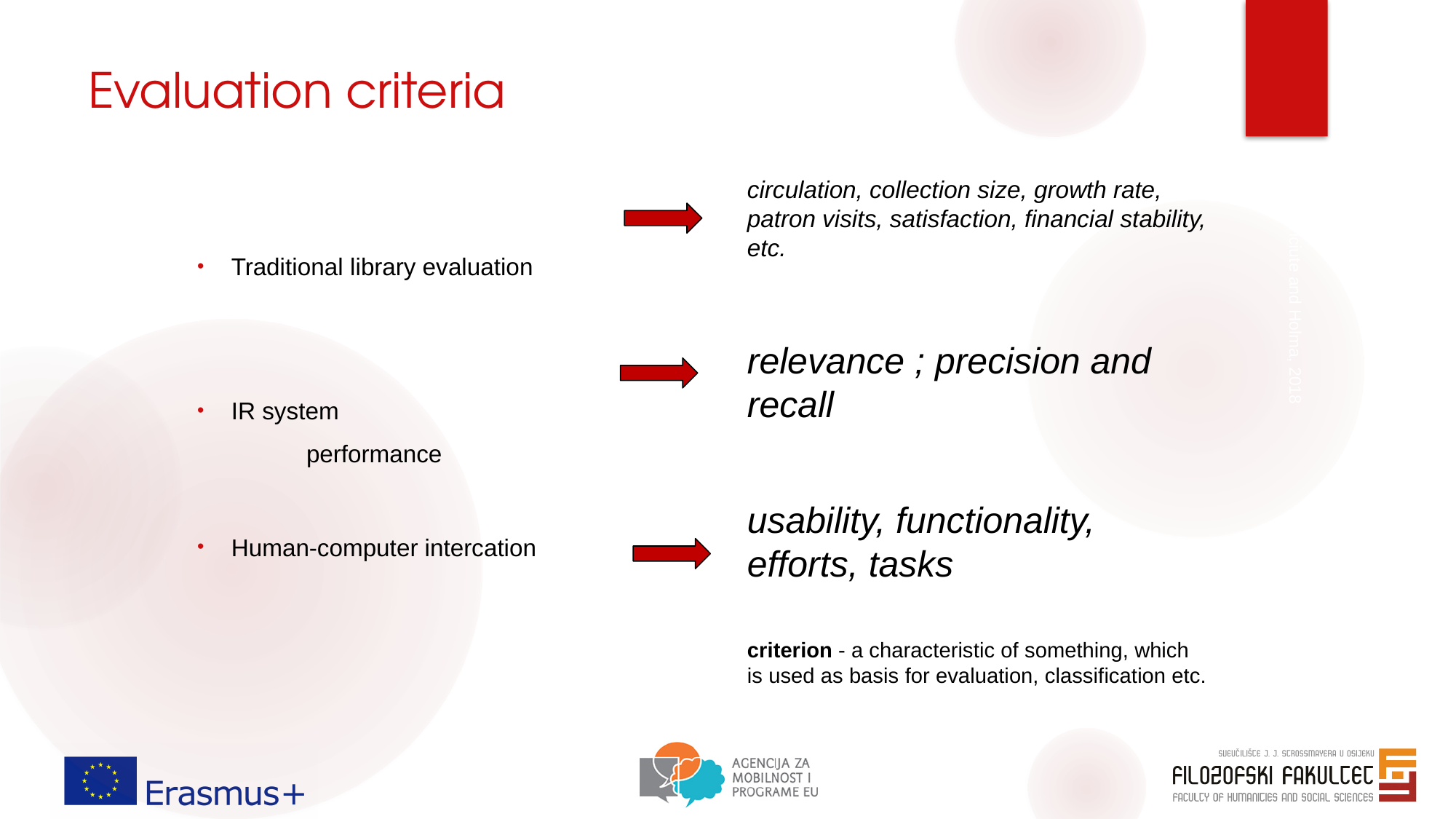

# Evaluation criteria
circulation, collection size, growth rate, patron visits, satisfaction, financial stability, etc.

relevance ; precision and recall

usability, functionality, efforts, tasks

criterion - a characteristic of something, which is used as basis for evaluation, classification etc.

Traditional library evaluation

IR system
	performance

Human-computer intercation

Maceviciute and Holma, 2018